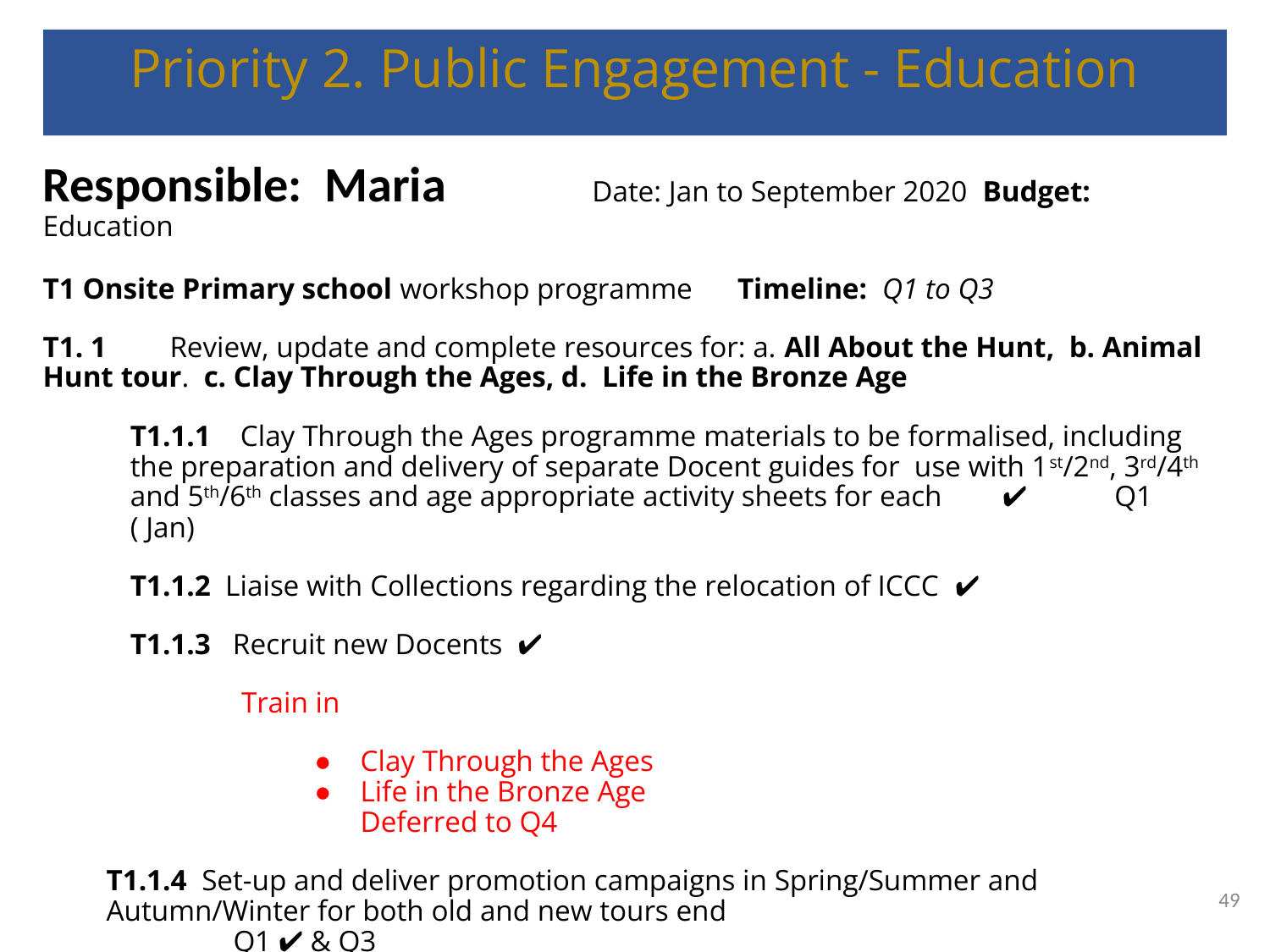

# Priority 2. Public Engagement - Education
Responsible:  Maria             Date: Jan to September 2020  Budget: Education
T1 Onsite Primary school workshop programme      Timeline:  Q1 to Q3
T1. 1	Review, update and complete resources for: a. All About the Hunt,  b. Animal Hunt tour.  c. Clay Through the Ages, d.  Life in the Bronze Age
T1.1.1  . Clay Through the Ages programme materials to be formalised, including the preparation and delivery of separate Docent guides for  use with 1st/2nd, 3rd/4th and 5th/6th classes and age appropriate activity sheets for each        ✔️            Q1   ( Jan)
T1.1.2  Liaise with Collections regarding the relocation of ICCC  ✔️
T1.1.3   Recruit new Docents  ✔️
               Train in
Clay Through the Ages
Life in the Bronze Age   				             Deferred to Q4
T1.1.4  Set-up and deliver promotion campaigns in Spring/Summer and Autumn/Winter for both old and new tours end  				Q1 ✔️ & Q3

T2.1.3 …..

49